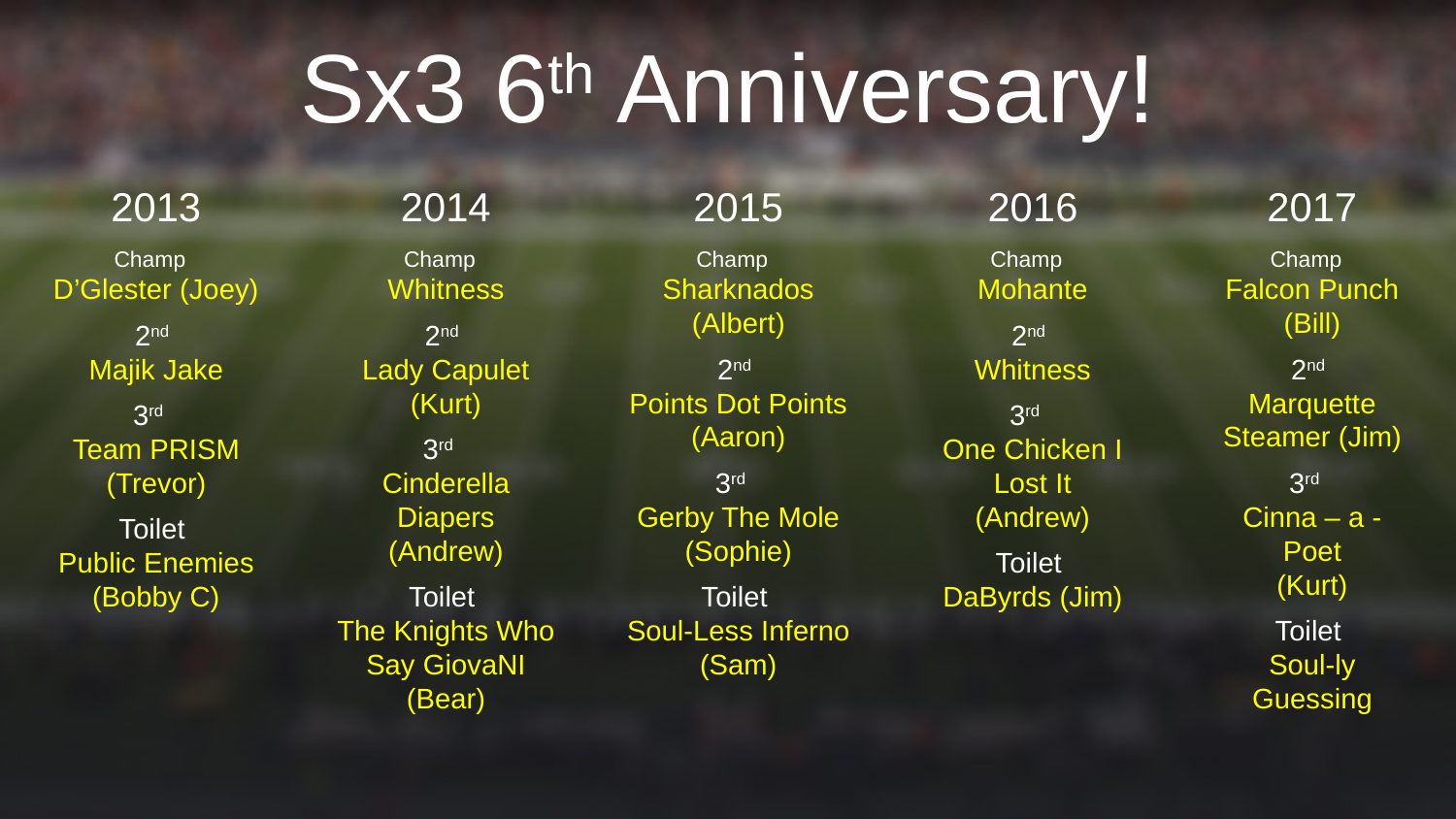

Sx3 6th Anniversary!
2013

Champ
D’Glester (Joey)

2nd
Majik Jake

3rd
Team PRISM (Trevor)

Toilet
Public Enemies (Bobby C)

2014

Champ
Whitness

2nd
Lady Capulet (Kurt)

3rd
Cinderella Diapers
(Andrew)

Toilet
The Knights Who Say GiovaNI (Bear)

2015

Champ
Sharknados (Albert)

2nd
Points Dot Points (Aaron)

3rd
Gerby The Mole
(Sophie)

Toilet
Soul-Less Inferno (Sam)

2016

Champ
Mohante

2nd
Whitness

3rd
One Chicken I Lost It
(Andrew)

Toilet
DaByrds (Jim)
2017

Champ
Falcon Punch (Bill)

2nd
Marquette Steamer (Jim)

3rd
Cinna – a - Poet
(Kurt)

Toilet
Soul-ly Guessing